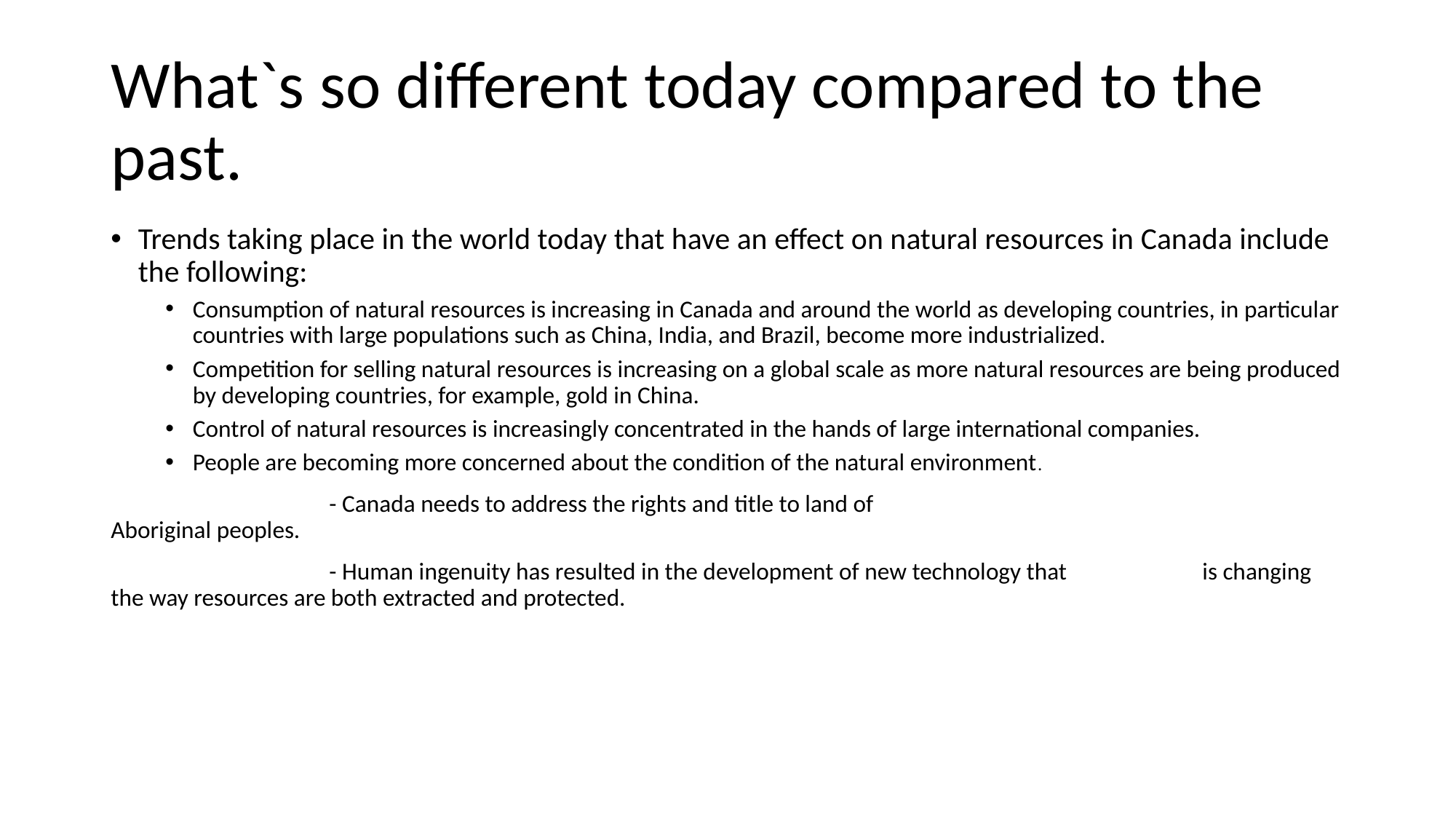

# What`s so different today compared to the past.
Trends taking place in the world today that have an effect on natural resources in Canada include the following:
Consumption of natural resources is increasing in Canada and around the world as developing countries, in particular countries with large populations such as China, India, and Brazil, become more industrialized.
Competition for selling natural resources is increasing on a global scale as more natural resources are being produced by developing countries, for example, gold in China.
Control of natural resources is increasingly concentrated in the hands of large international companies.
People are becoming more concerned about the condition of the natural environment.
		- Canada needs to address the rights and title to land of 				Aboriginal peoples.
		- Human ingenuity has resulted in the development of new technology that 		is changing the way resources are both extracted and protected.